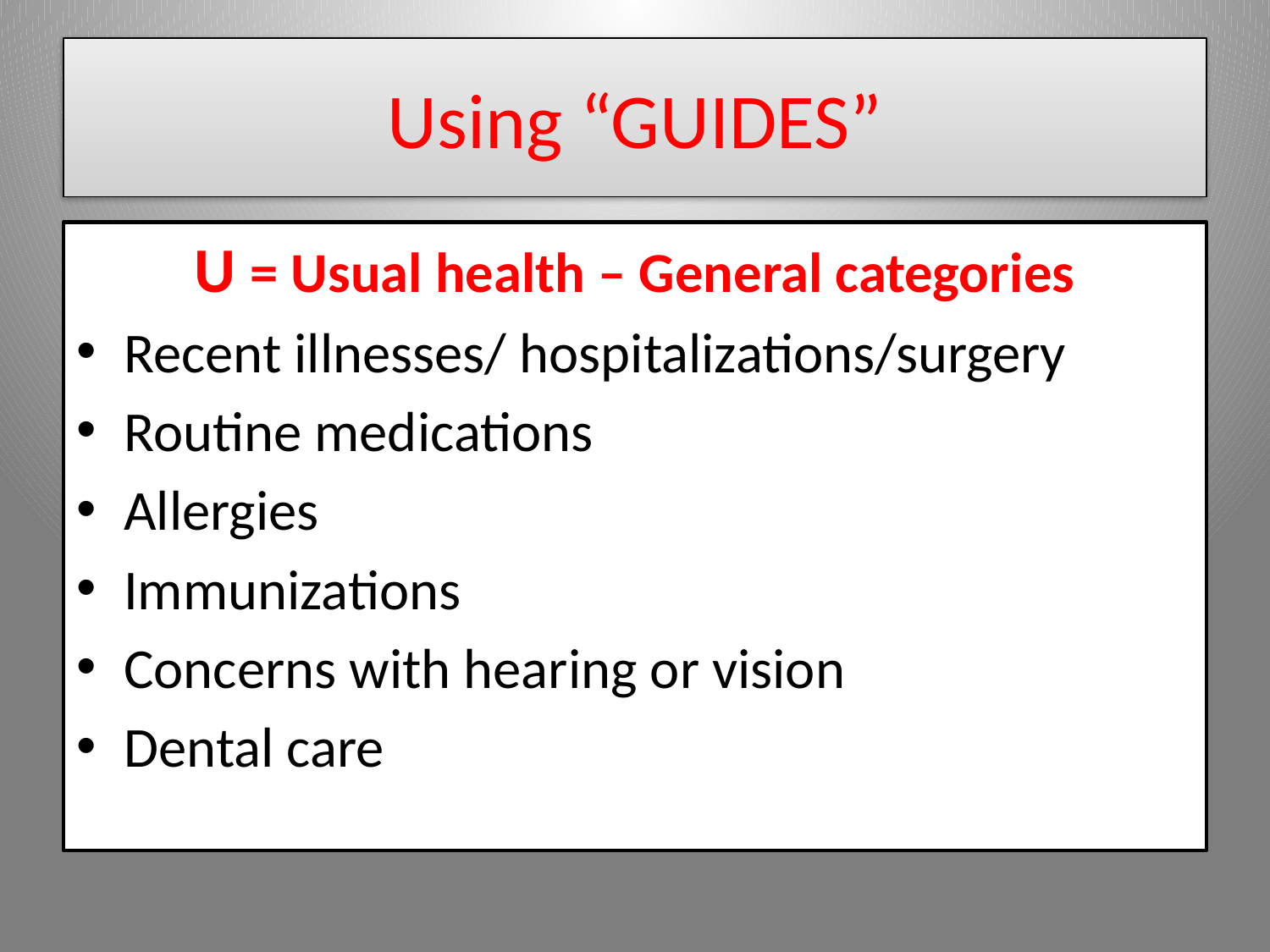

# Using “GUIDES”
U = Usual health – General categories
Recent illnesses/ hospitalizations/surgery
Routine medications
Allergies
Immunizations
Concerns with hearing or vision
Dental care